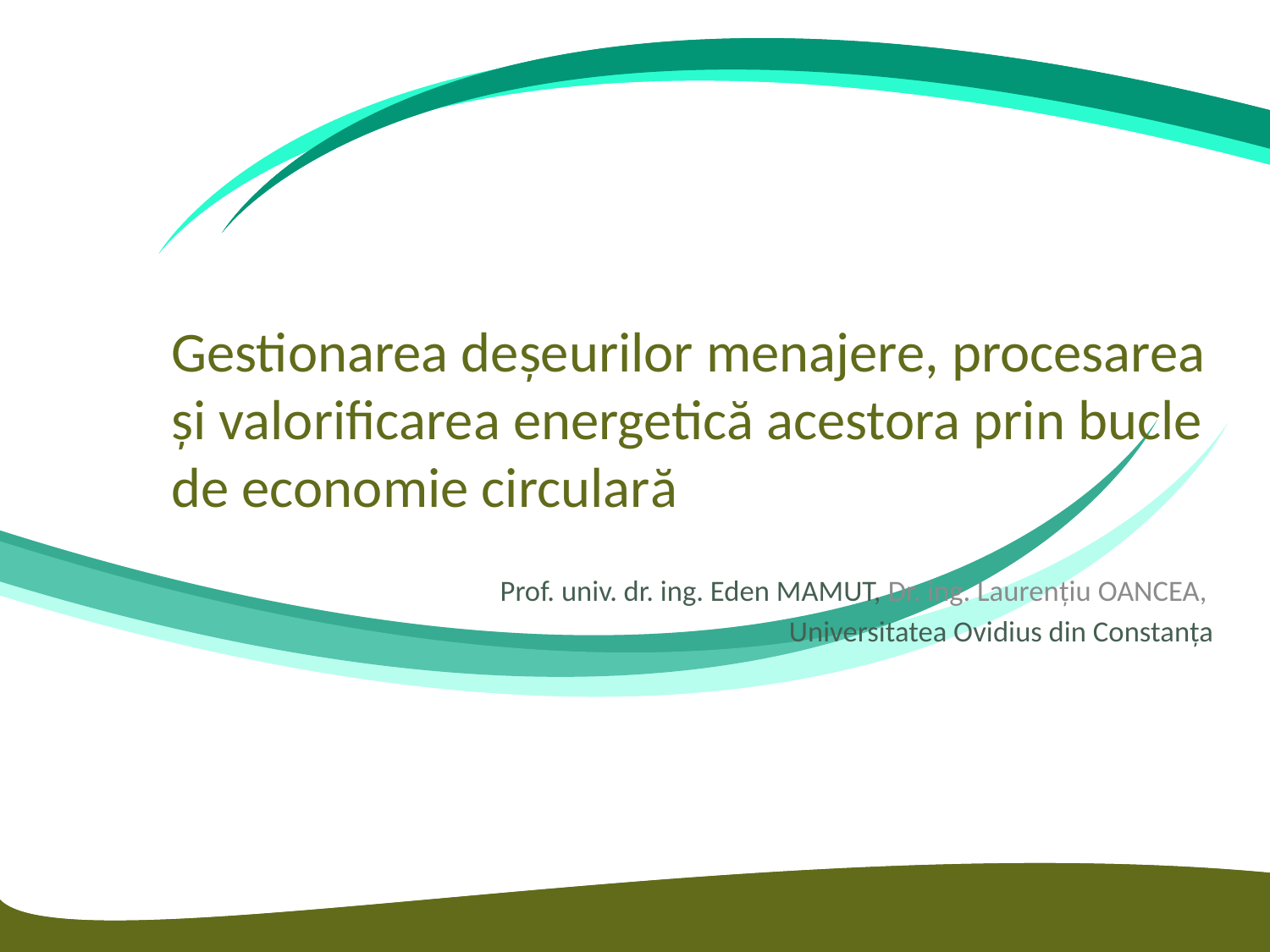

# Gestionarea deșeurilor menajere, procesarea și valorificarea energetică acestora prin bucle de economie circulară
Prof. univ. dr. ing. Eden MAMUT, Dr. ing. Laurențiu OANCEA,
Universitatea Ovidius din Constanța